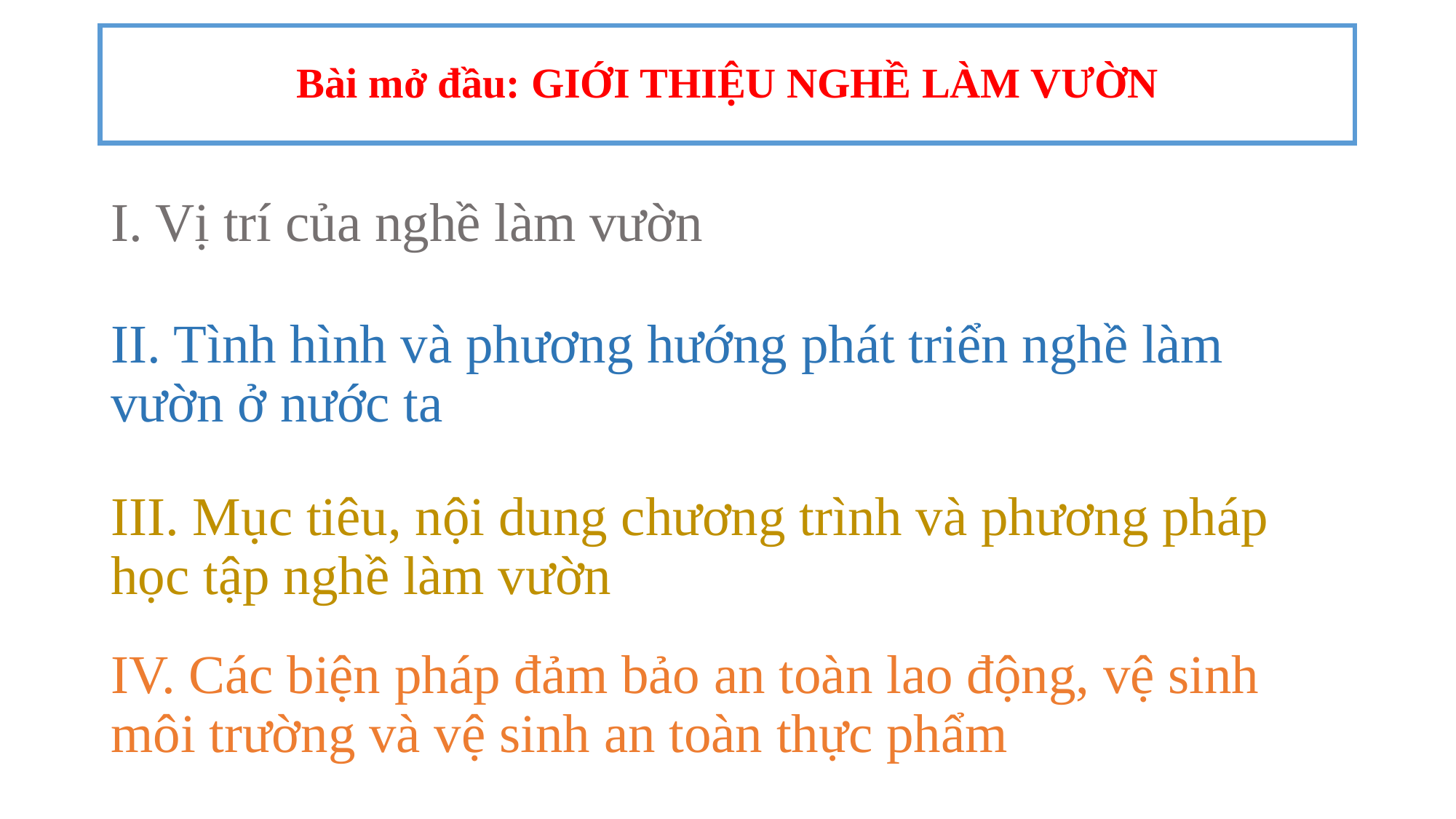

Bài mở đầu: GIỚI THIỆU NGHỀ LÀM VƯỜN
# I. Vị trí của nghề làm vườn
II. Tình hình và phương hướng phát triển nghề làm vườn ở nước ta
III. Mục tiêu, nội dung chương trình và phương pháp học tập nghề làm vườn
IV. Các biện pháp đảm bảo an toàn lao động, vệ sinh môi trường và vệ sinh an toàn thực phẩm